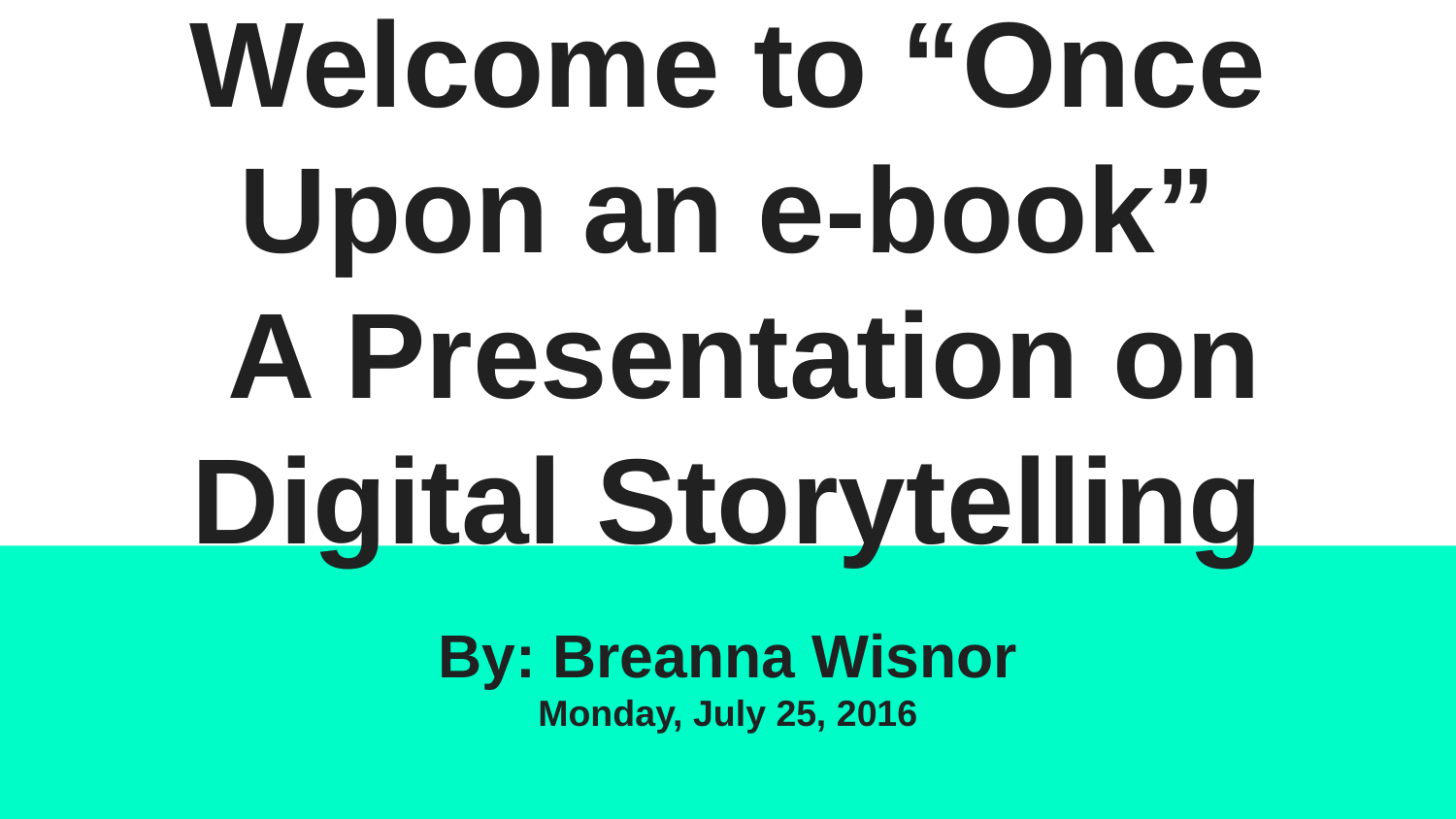

# Welcome to “Once Upon an e-book”
 A Presentation on Digital Storytelling

By: Breanna Wisnor
Monday, July 25, 2016